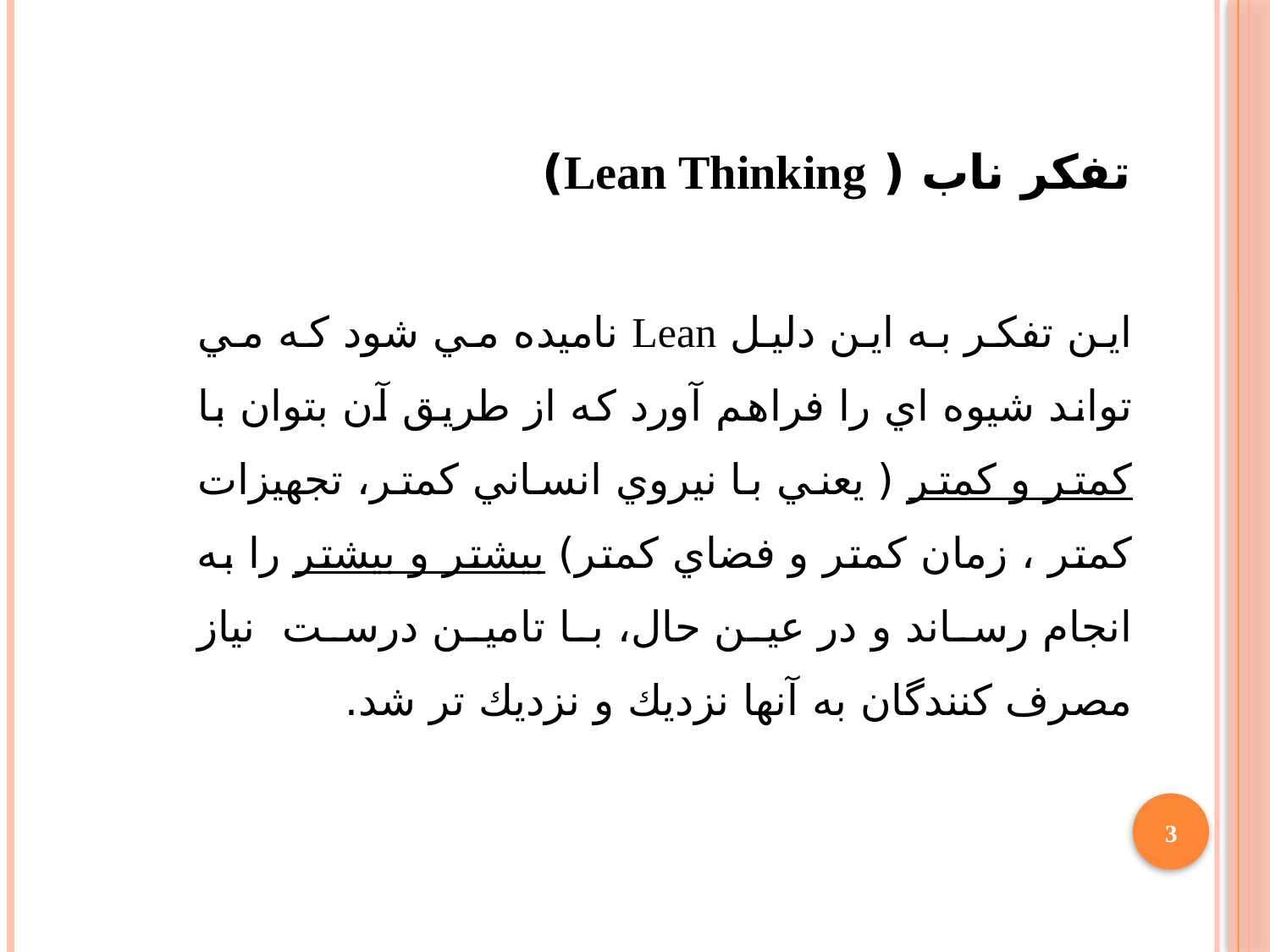

تفكر ناب ( Lean Thinking)
اين تفكر به اين دليل Lean ناميده مي شود كه مي تواند شيوه اي را فراهم آورد كه از طريق آن بتوان با كمتر و كمتر ( يعني با نيروي انساني كمتر، تجهيزات كمتر ، زمان كمتر و فضاي كمتر) بيشتر و بيشتر را به انجام رساند و در عين حال، با تامين درست  نياز مصرف كنندگان به آنها نزديك و نزديك تر شد.
3